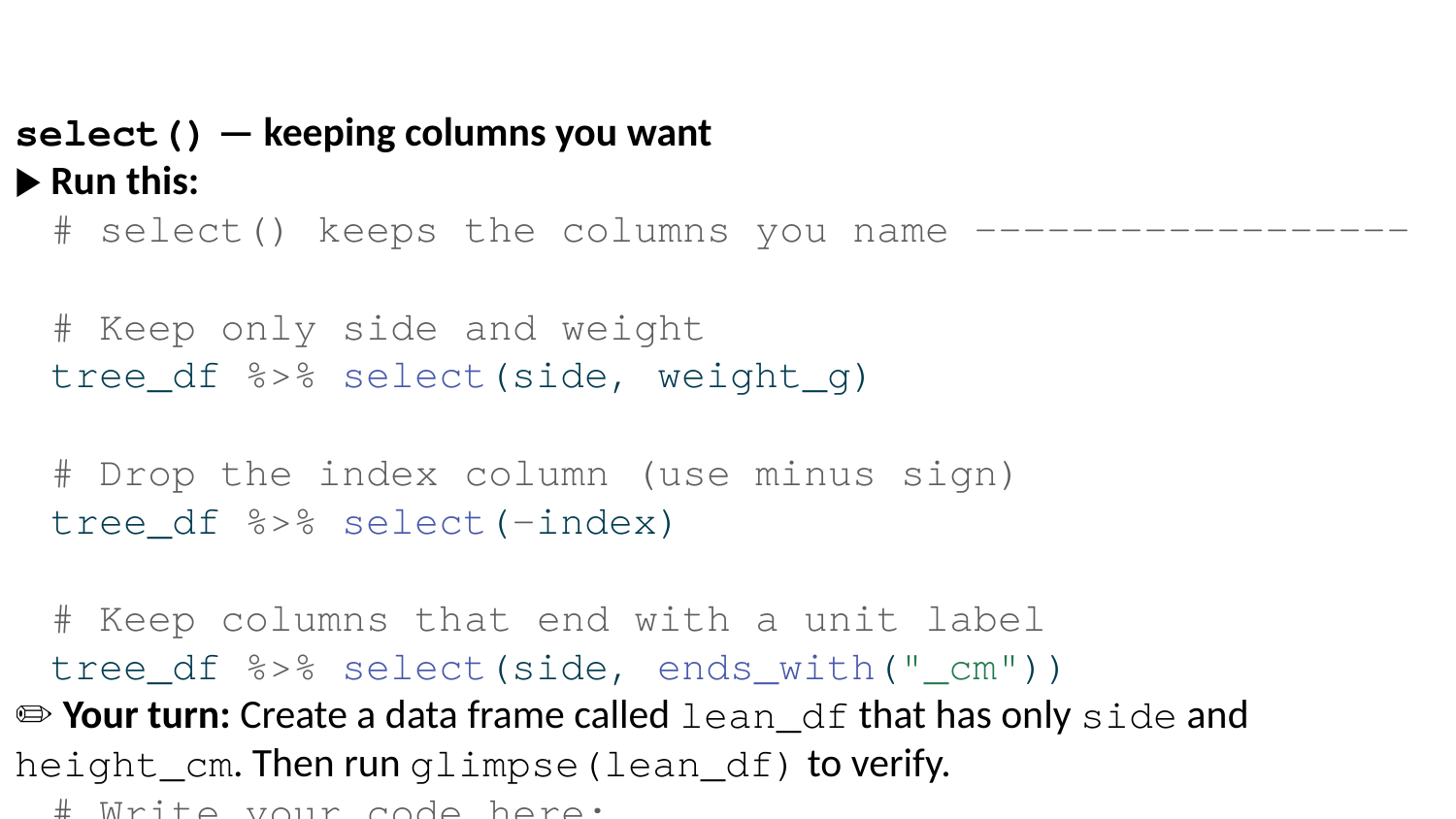

select() — keeping columns you want
▶ Run this:
# select() keeps the columns you name ------------------ # Keep only side and weight tree_df %>% select(side, weight_g) # Drop the index column (use minus sign) tree_df %>% select(-index) # Keep columns that end with a unit label tree_df %>% select(side, ends_with("_cm"))
✏️ Your turn: Create a data frame called lean_df that has only side and height_cm. Then run glimpse(lean_df) to verify.
# Write your code here:
How many columns does lean_df have?
What are they?